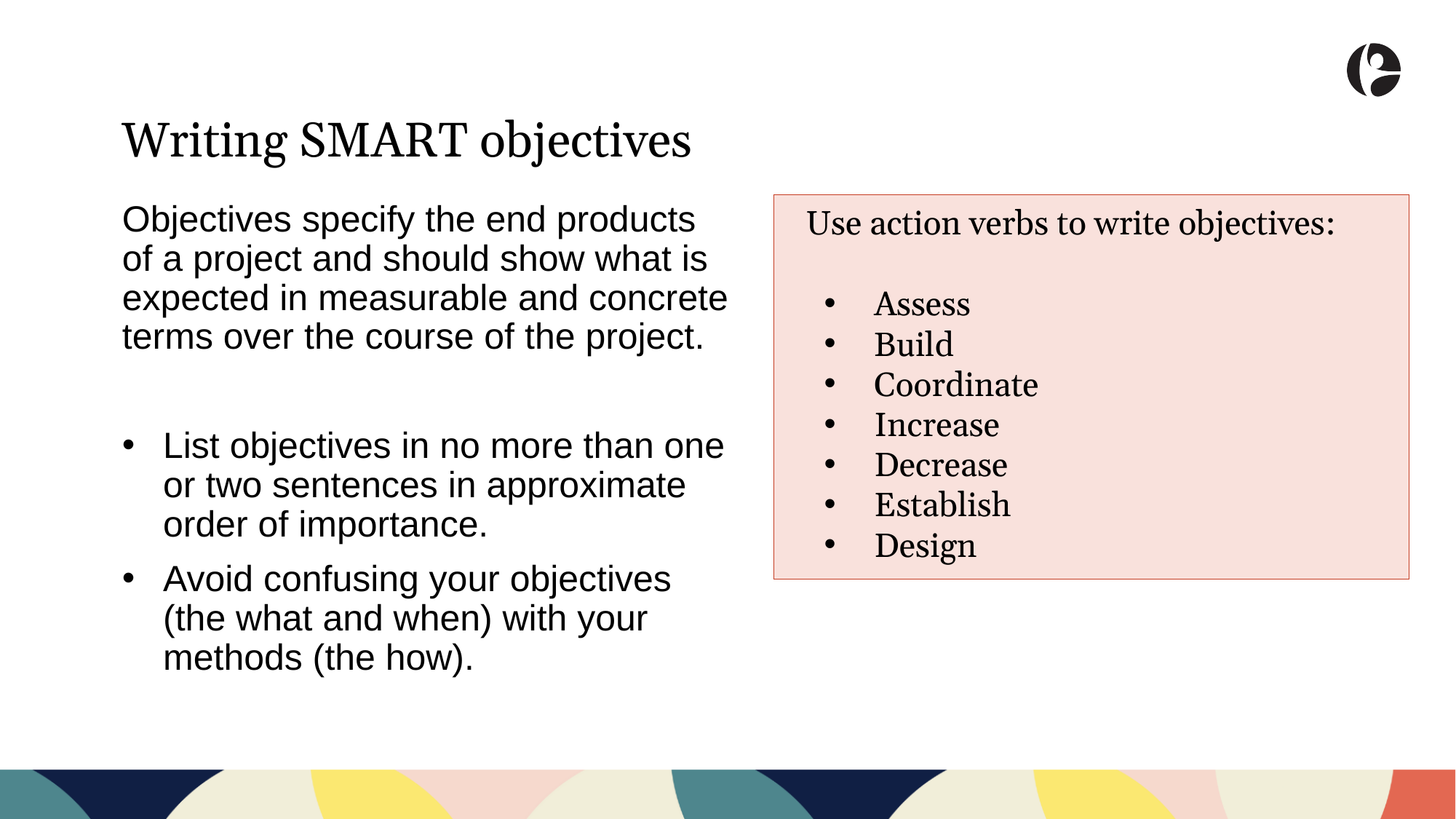

Writing SMART objectives
Objectives specify the end products of a project and should show what is expected in measurable and concrete terms over the course of the project.

List objectives in no more than one or two sentences in approximate order of importance.
Avoid confusing your objectives (the what and when) with your methods (the how).

    Use action verbs to write objectives:

Assess
Build
Coordinate
Increase
Decrease
Establish
Design